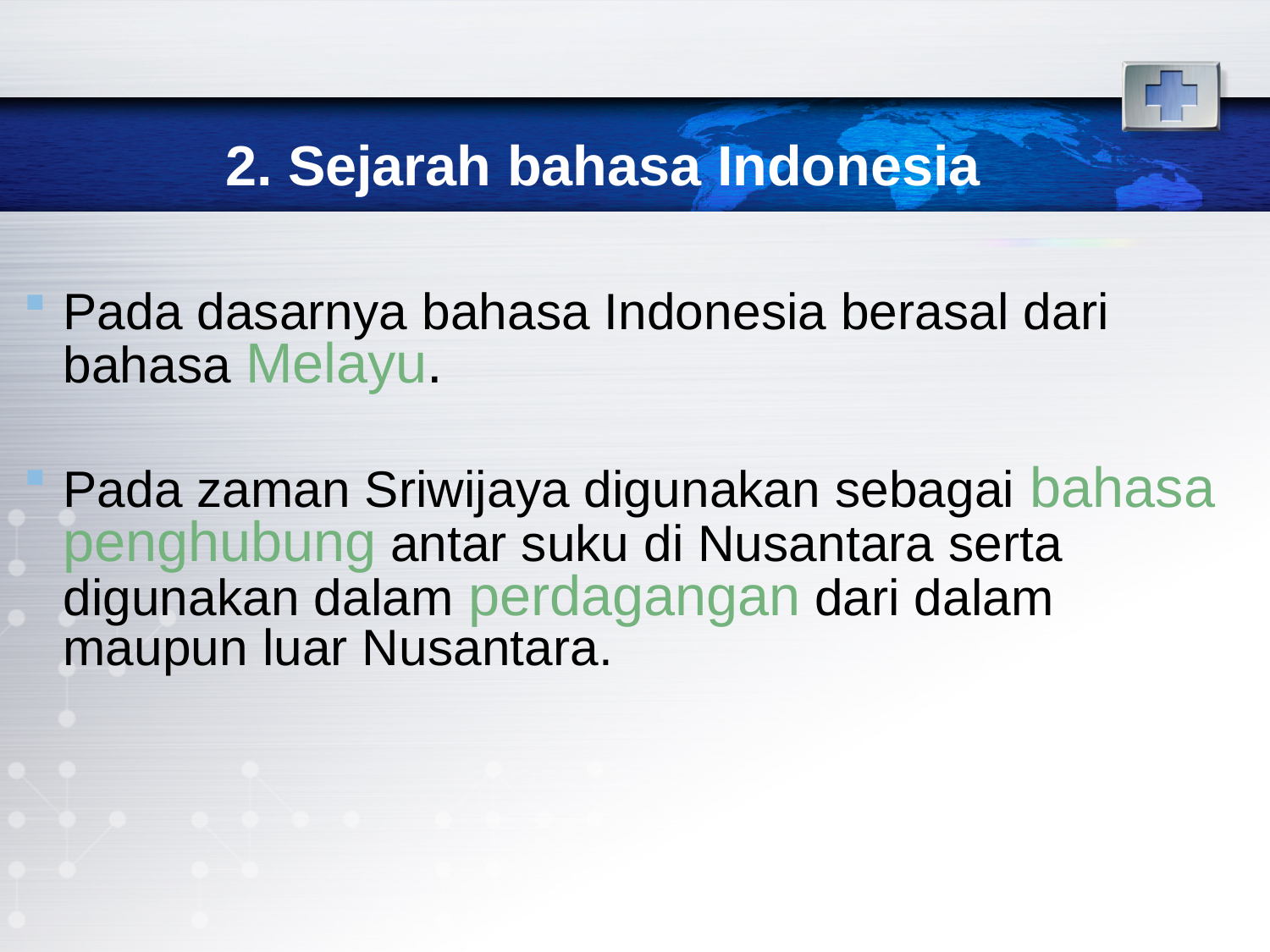

# 2. Sejarah bahasa Indonesia

Pada dasarnya bahasa Indonesia berasal dari bahasa Melayu.

Pada zaman Sriwijaya digunakan sebagai bahasa penghubung antar suku di Nusantara serta digunakan dalam perdagangan dari dalam maupun luar Nusantara.